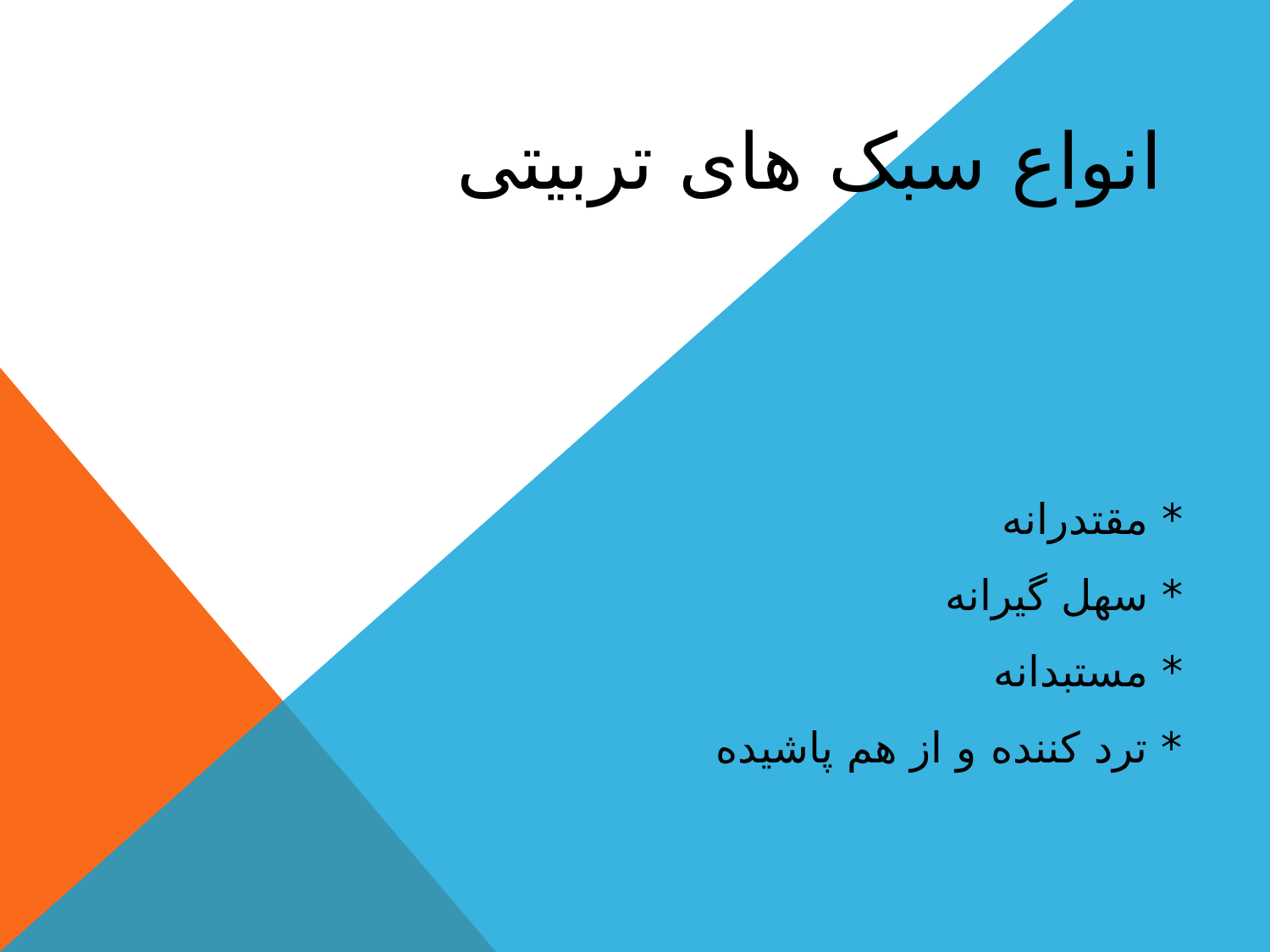

انواع سبک های تربیتی
# * مقتدرانه * سهل گیرانه * مستبدانه * ترد کننده و از هم پاشیده